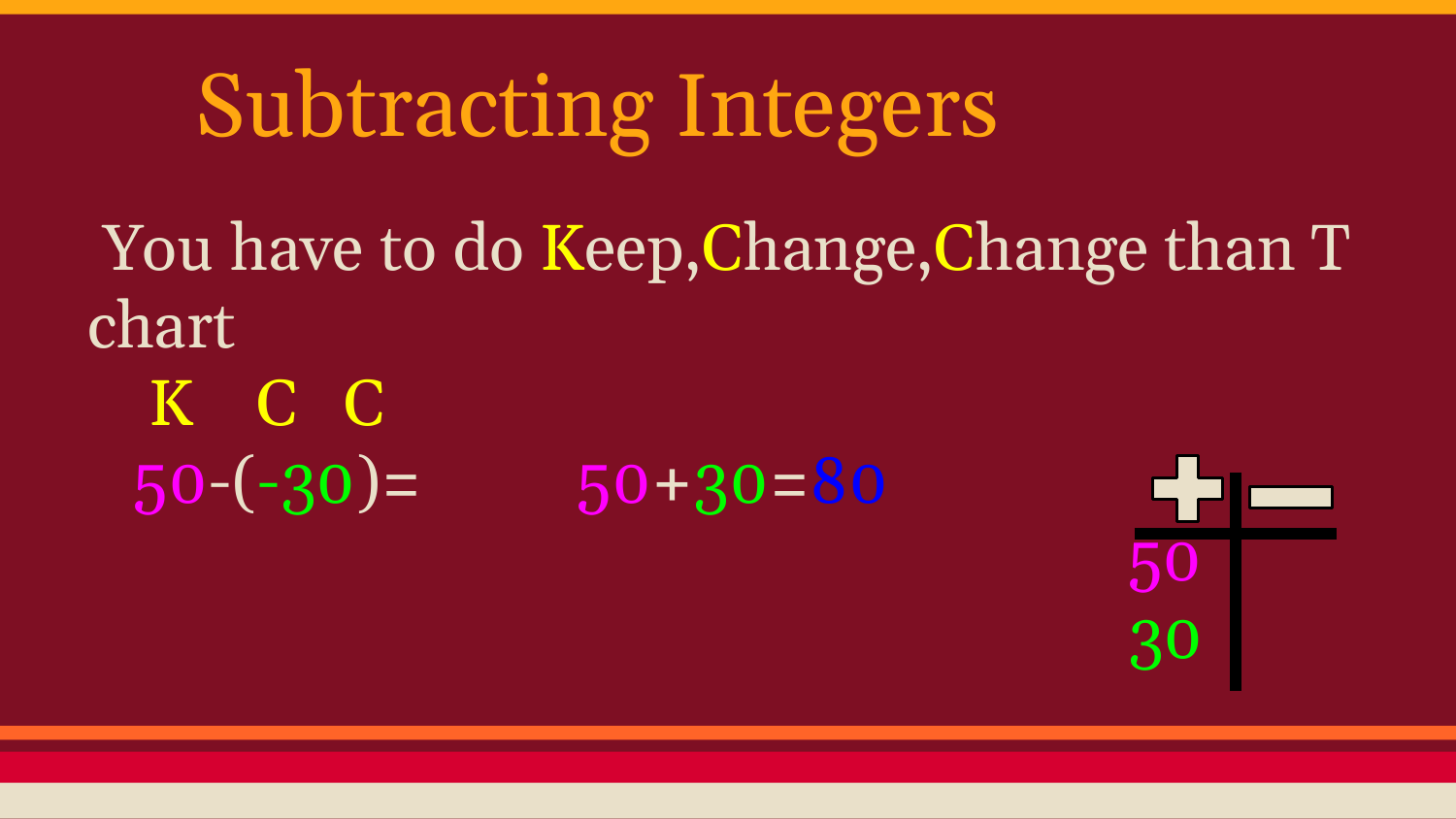

# Subtracting Integers
 You have to do Keep,Change,Change than T chart
    K    C   C
   50-(-30)=          50+30=80
                                                                   50
                                                                   30